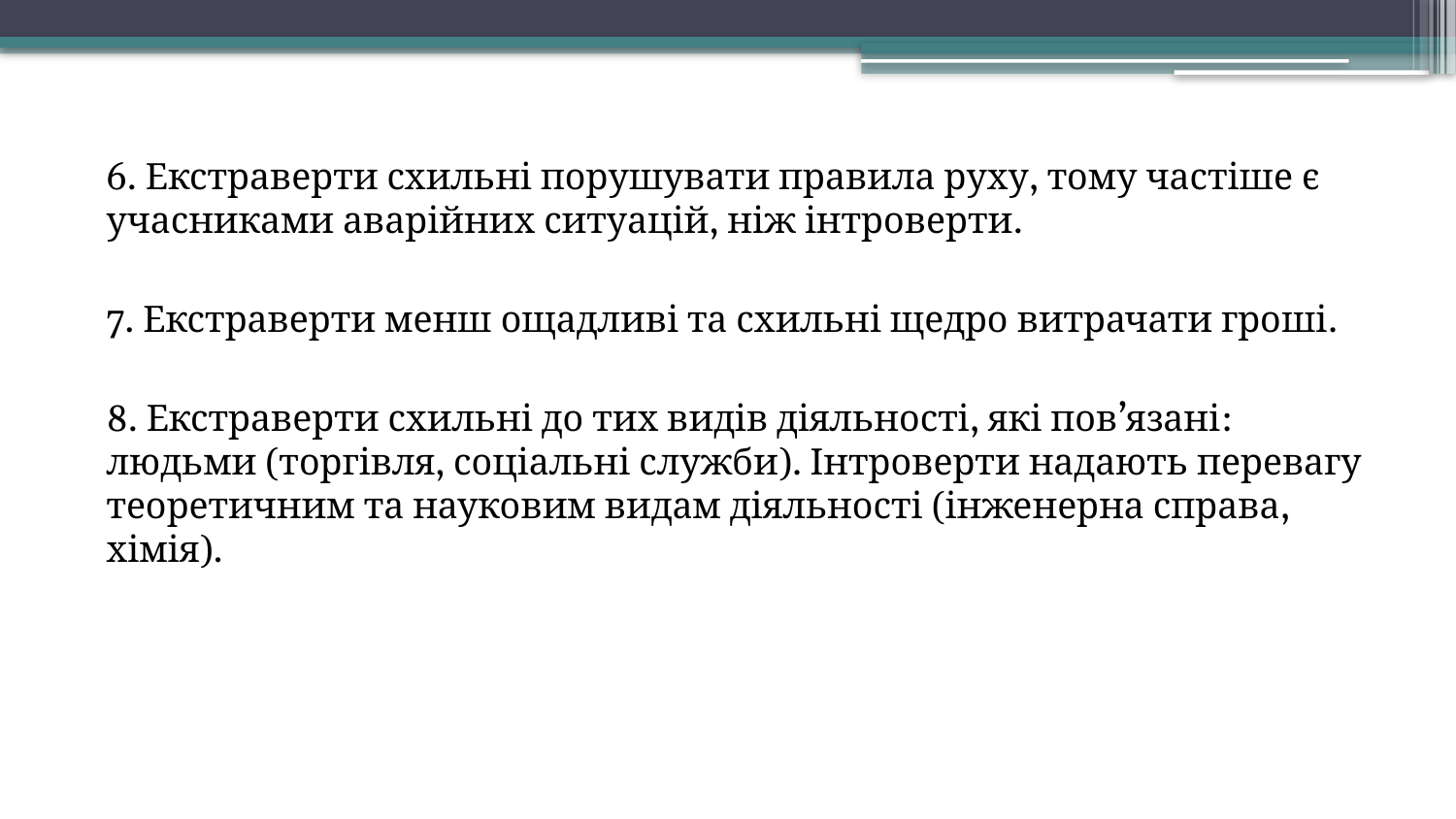

6. Екстраверти схильні порушувати правила руху, тому частіше є учасниками аварійних ситуацій, ніж інтроверти.

7. Екстраверти менш ощадливі та схильні щедро витрачати гроші.

8. Екстраверти схильні до тих видів діяльності, які пов’язані: людьми (торгівля, соціальні служби). Інтроверти надають перевагу теоретичним та науковим видам діяльності (інженерна справа, хімія).